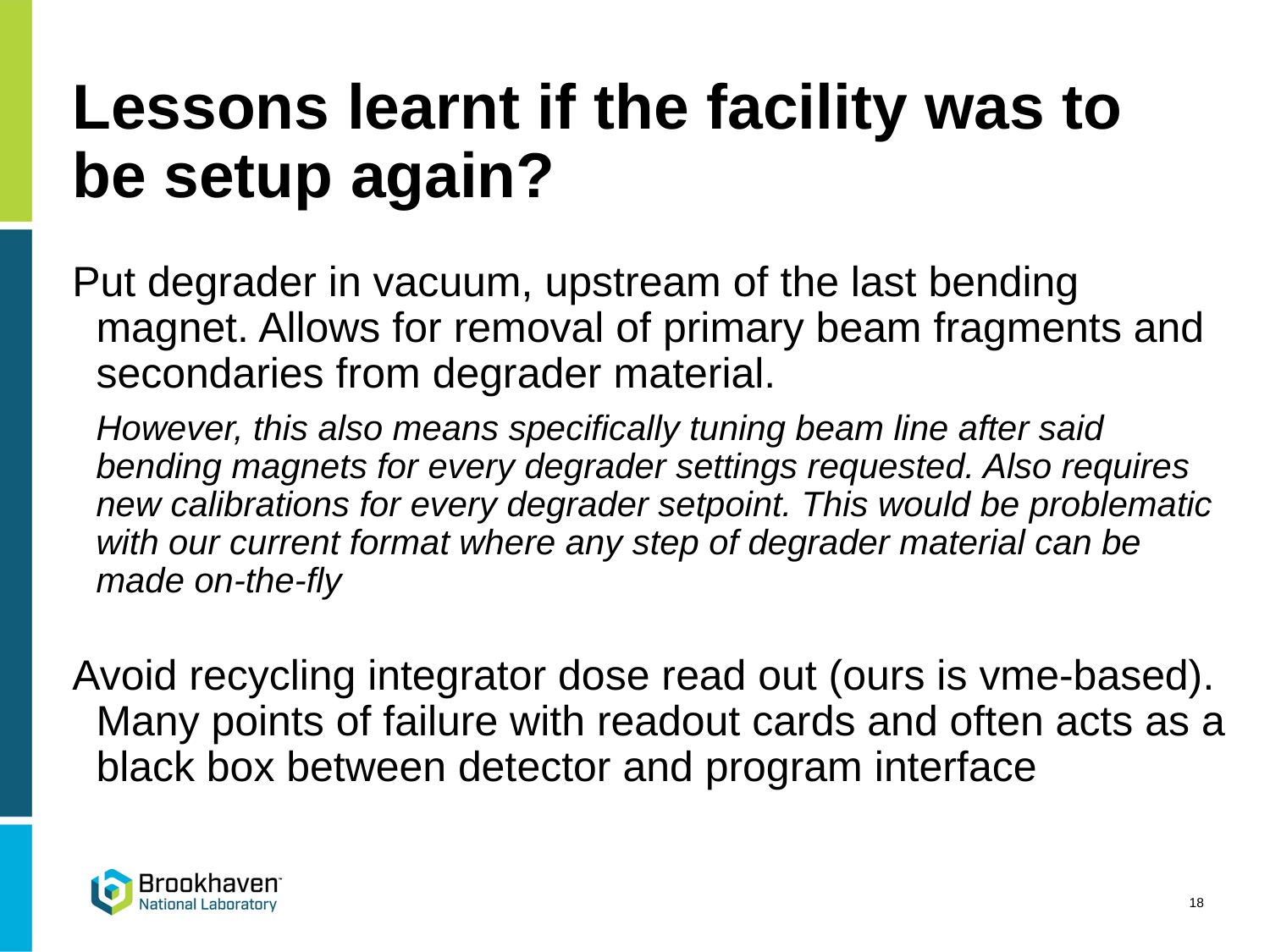

# Lessons learnt if the facility was to be setup again?
Put degrader in vacuum, upstream of the last bending magnet. Allows for removal of primary beam fragments and secondaries from degrader material.
	However, this also means specifically tuning beam line after said bending magnets for every degrader settings requested. Also requires new calibrations for every degrader setpoint. This would be problematic with our current format where any step of degrader material can be made on-the-fly

Avoid recycling integrator dose read out (ours is vme-based). Many points of failure with readout cards and often acts as a black box between detector and program interface

18